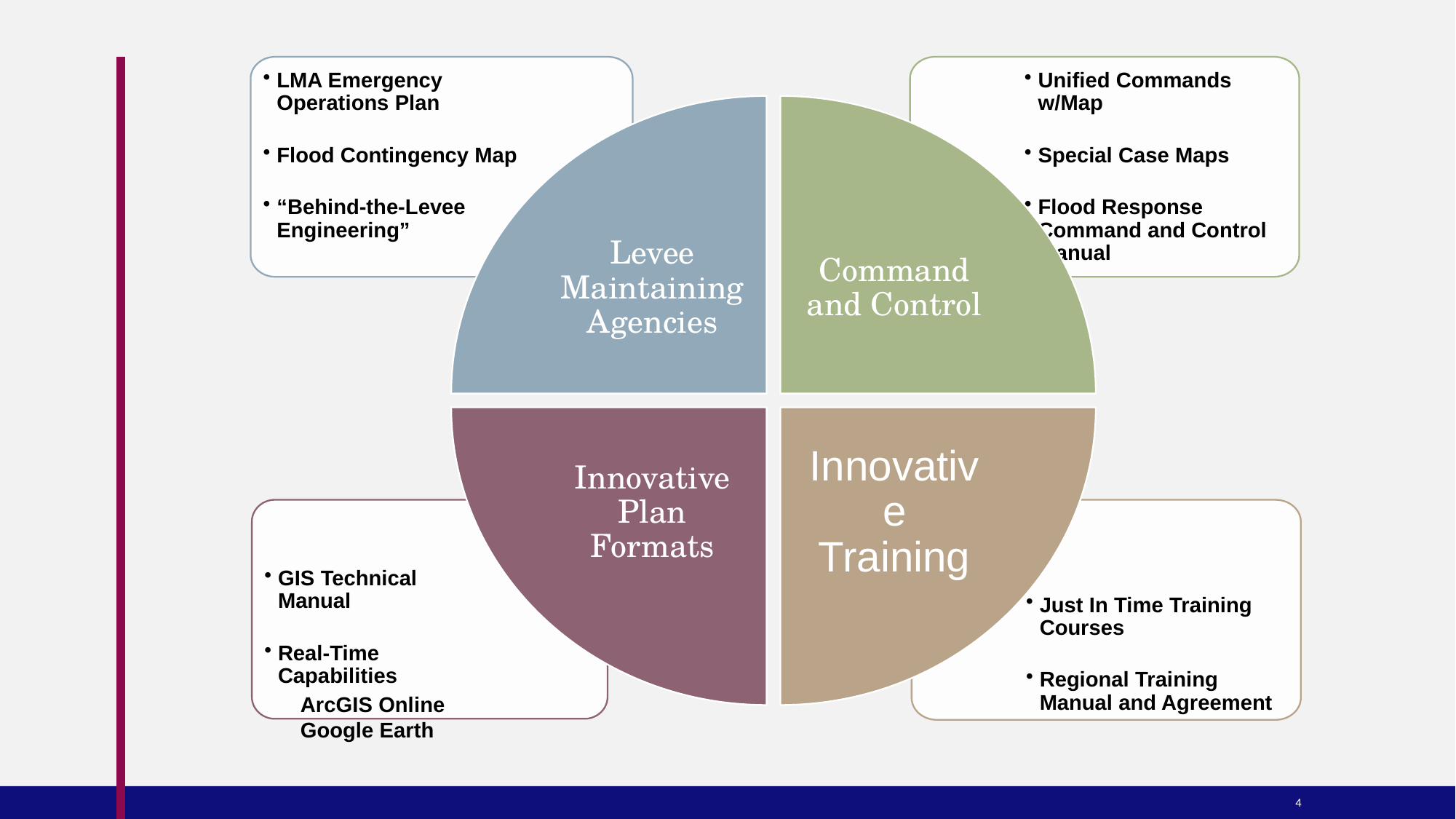

LMA Emergency Operations Plan

Flood Contingency Map

“Behind-the-Levee Engineering”
Unified Commands w/Map

Special Case Maps

Flood Response Command and Control Manual
Levee Maintaining Agencies
Command and Control
Innovative Training
Innovative Plan Formats
GIS Technical Manual

Real-Time Capabilities
      ArcGIS Online
      Google Earth

Just In Time Training Courses

Regional Training Manual and Agreement
4